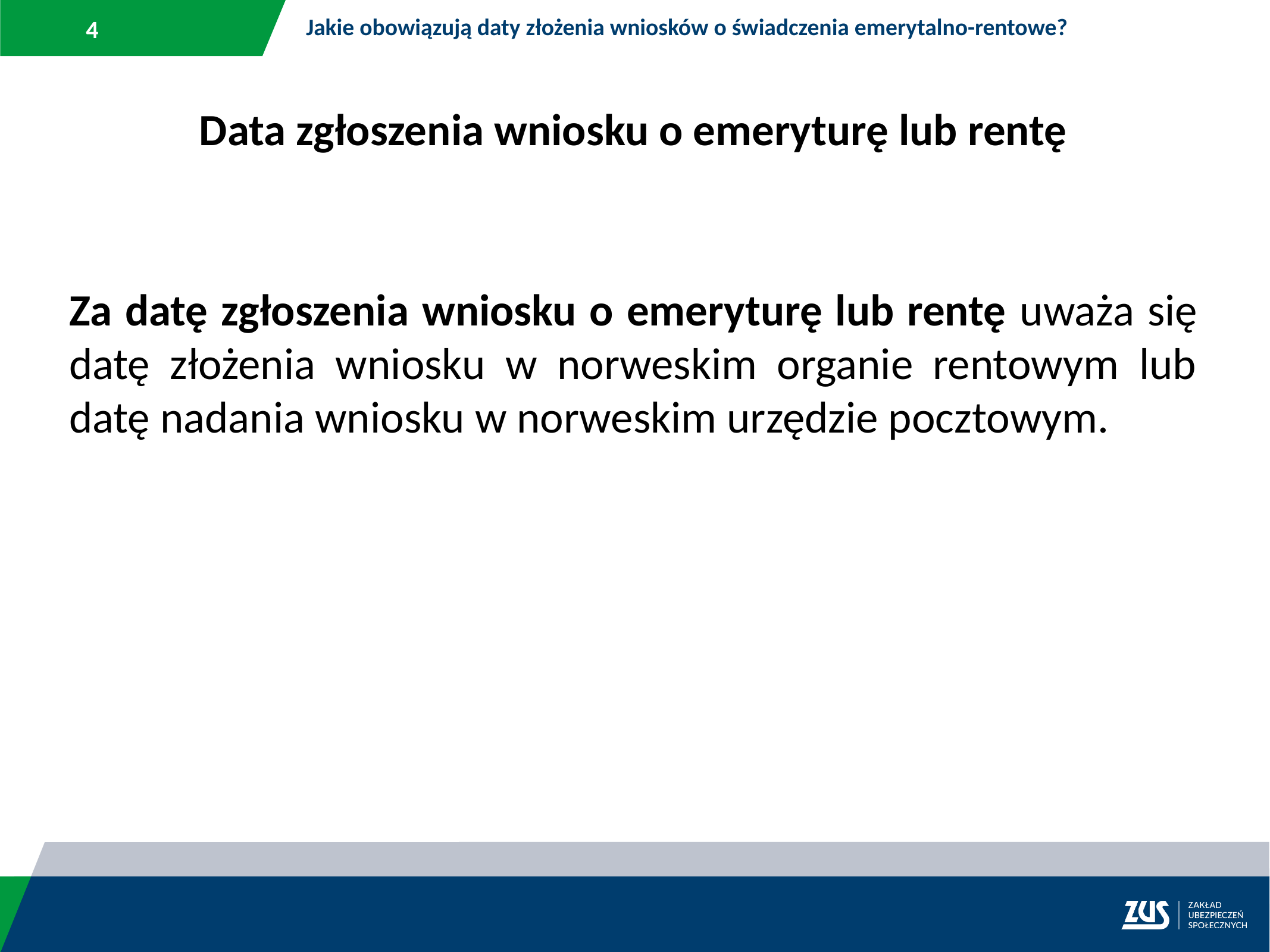

Jakie obowiązują daty złożenia wniosków o świadczenia emerytalno-rentowe?
Data zgłoszenia wniosku o emeryturę lub rentę
Za datę zgłoszenia wniosku o emeryturę lub rentę uważa się datę złożenia wniosku w norweskim organie rentowym lub datę nadania wniosku w norweskim urzędzie pocztowym.